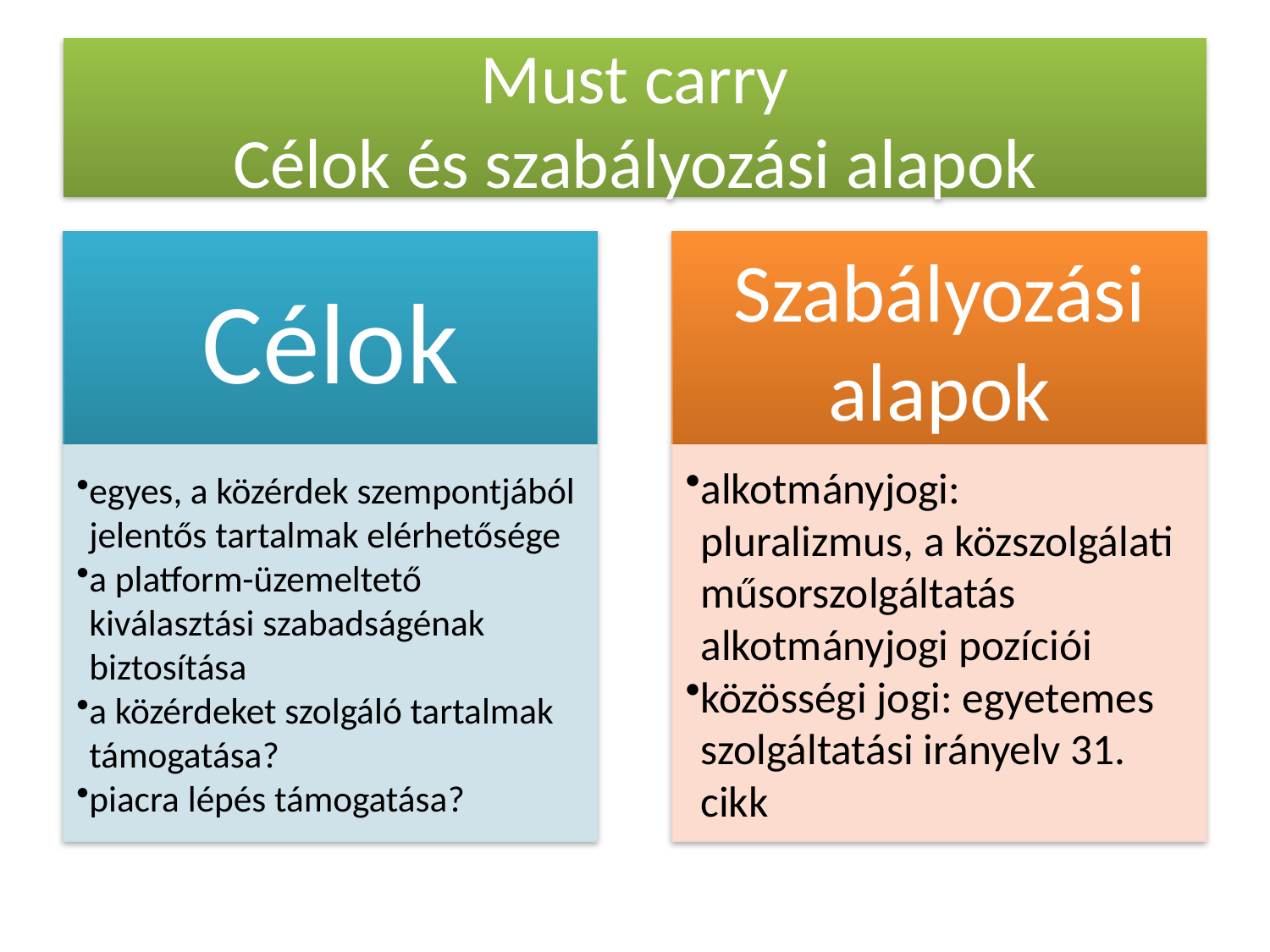

# Must carry Célok és szabályozási alapok
Célok
egyes, a közérdek szempontjából jelentős tartalmak elérhetősége
a platform-üzemeltető kiválasztási szabadságénak biztosítása
a közérdeket szolgáló tartalmak támogatása?
piacra lépés támogatása?
Szabályozási alapok
alkotmányjogi:  pluralizmus, a közszolgálati műsorszolgáltatás alkotmányjogi pozíciói
közösségi jogi: egyetemes szolgáltatási irányelv 31. cikk